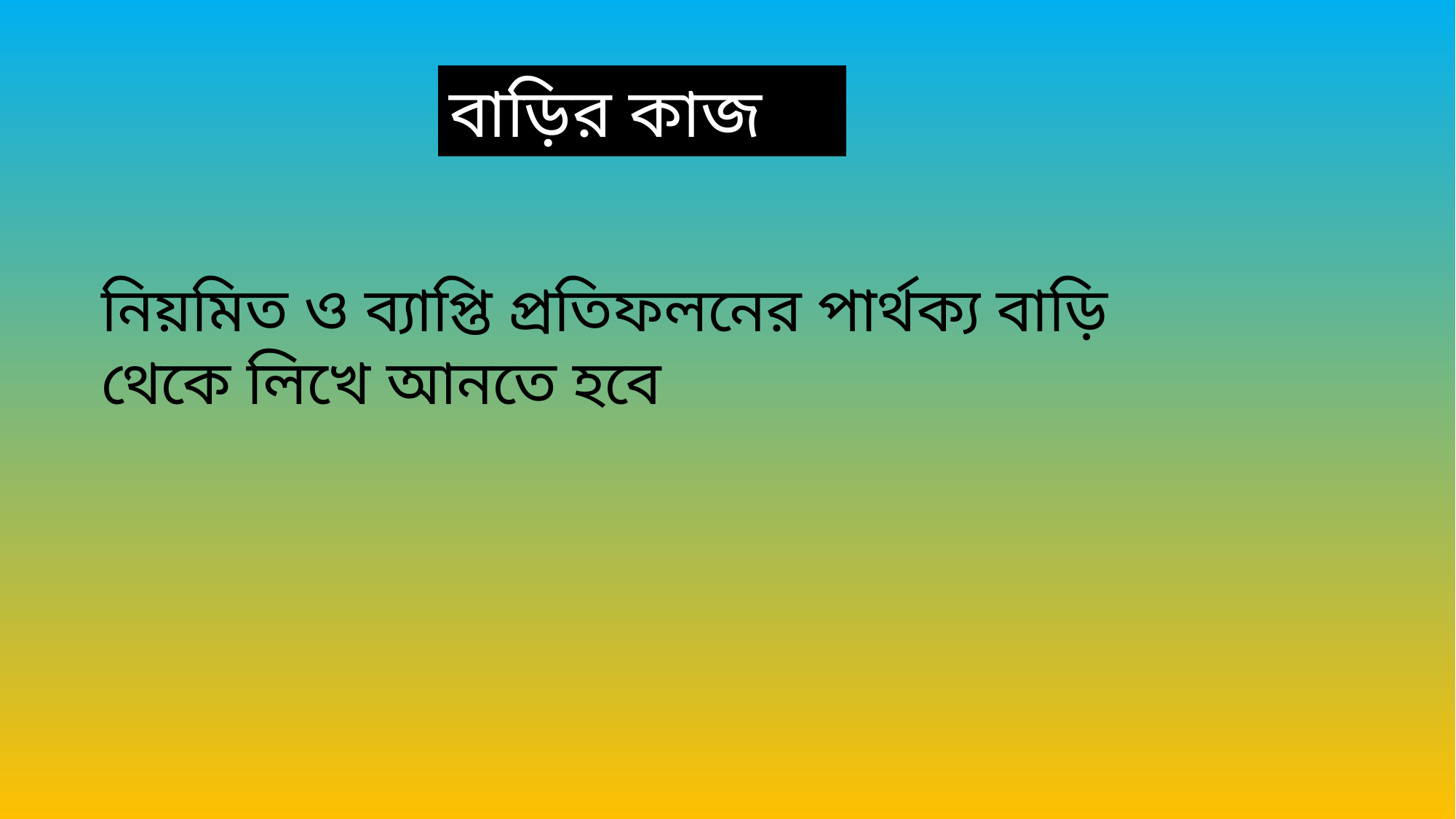

বাড়ির কাজ
নিয়মিত ও ব্যাপ্তি প্রতিফলনের পার্থক্য বাড়ি থেকে লিখে আনতে হবে